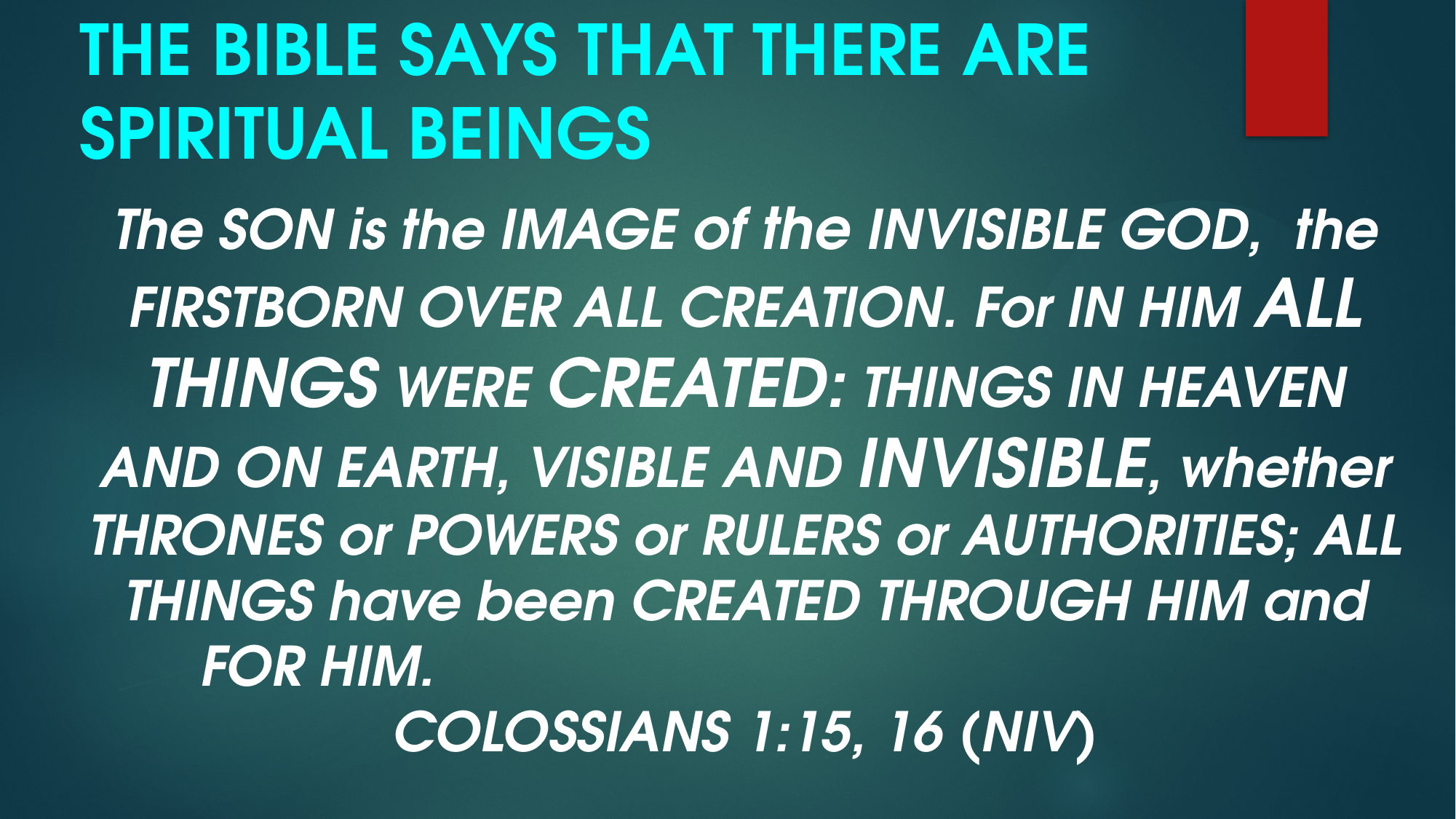

# THE BIBLE SAYS THAT THERE ARE SPIRITUAL BEINGS
The SON is the IMAGE of the INVISIBLE GOD,  the FIRSTBORN OVER ALL CREATION. For IN HIM ALL THINGS WERE CREATED: THINGS IN HEAVEN AND ON EARTH, VISIBLE AND INVISIBLE, whether THRONES or POWERS or RULERS or AUTHORITIES; ALL THINGS have been CREATED THROUGH HIM and FOR HIM.                                                         COLOSSIANS 1:15, 16 (NIV)